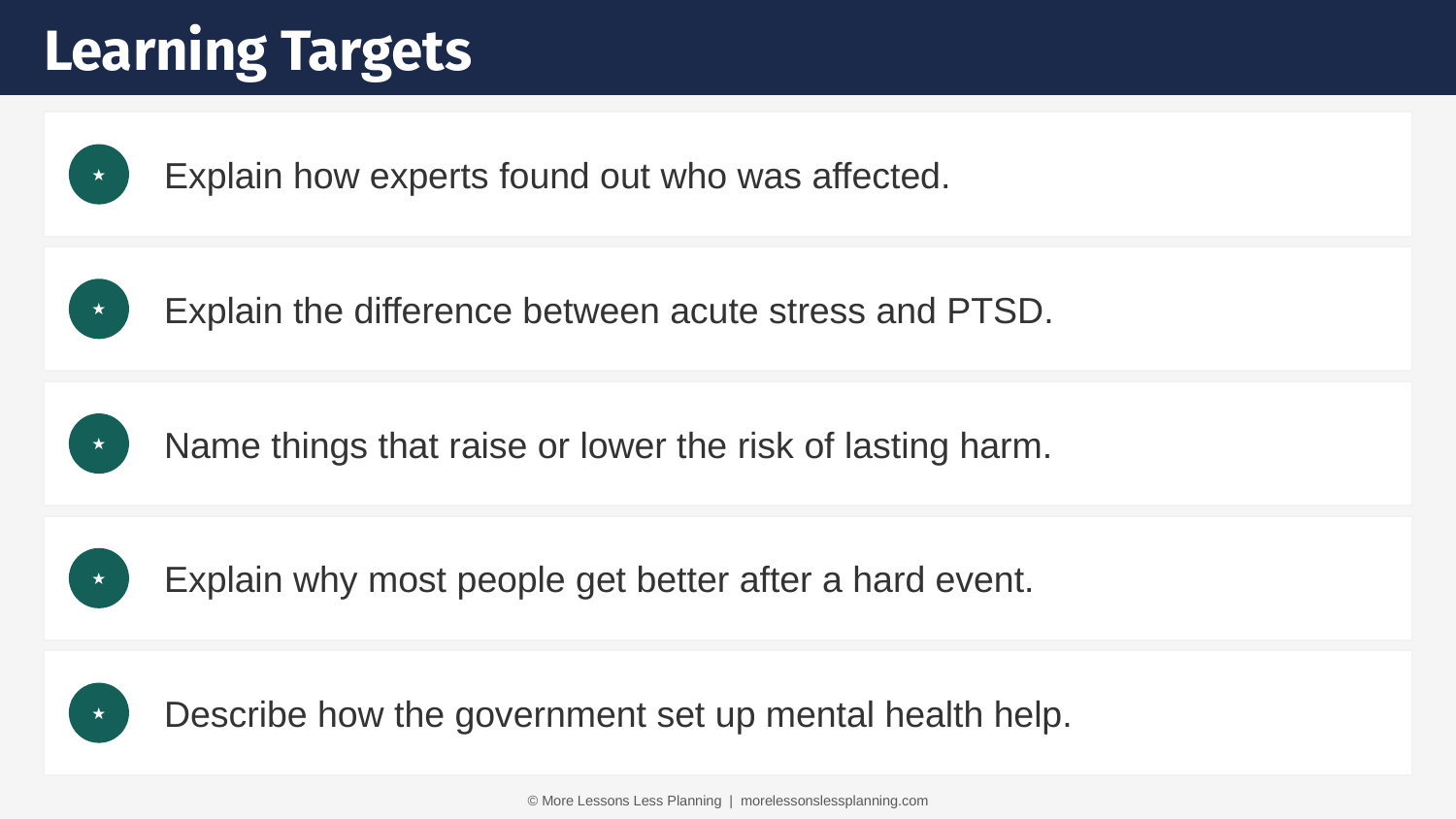

Learning Targets

Explain how experts found out who was affected.

★

Explain the difference between acute stress and PTSD.

★

Name things that raise or lower the risk of lasting harm.

★

Explain why most people get better after a hard event.

★

Describe how the government set up mental health help.

★
© More Lessons Less Planning  |  morelessonslessplanning.com